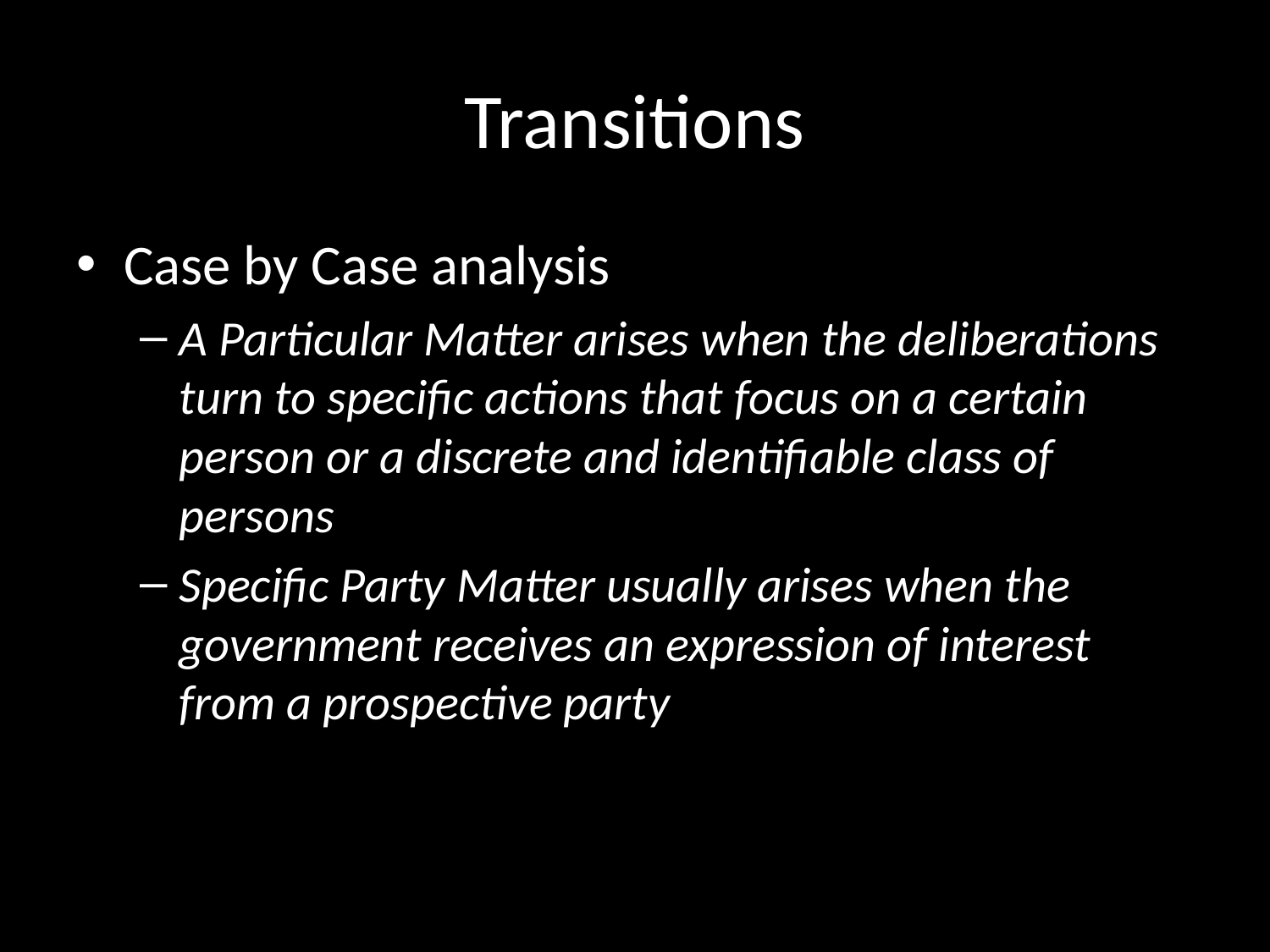

# Transitions
Case by Case analysis
A Particular Matter arises when the deliberations turn to specific actions that focus on a certain person or a discrete and identifiable class of persons
Specific Party Matter usually arises when the government receives an expression of interest from a prospective party